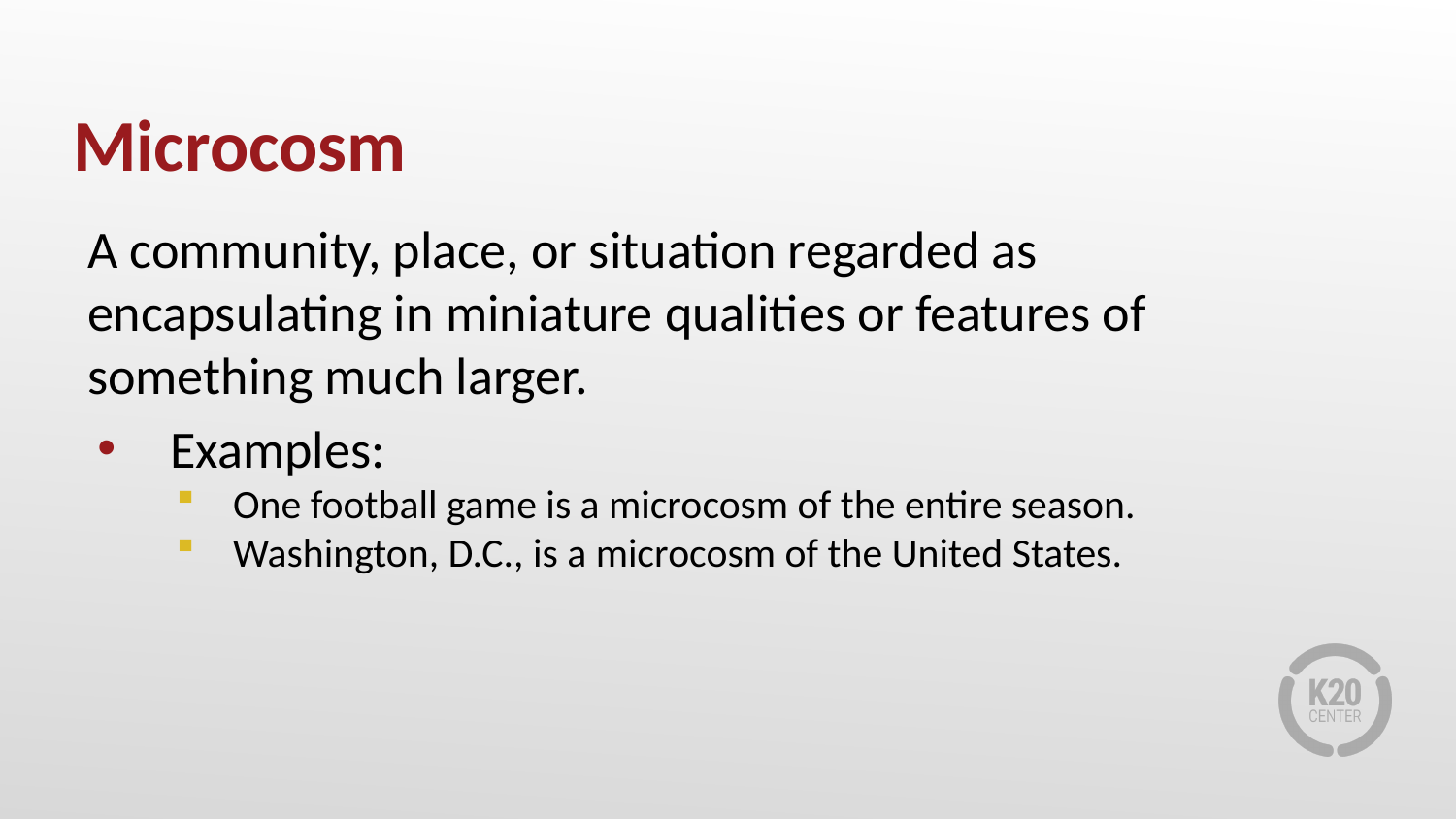

# Microcosm
A community, place, or situation regarded as encapsulating in miniature qualities or features of something much larger.
Examples:
One football game is a microcosm of the entire season.
Washington, D.C., is a microcosm of the United States.